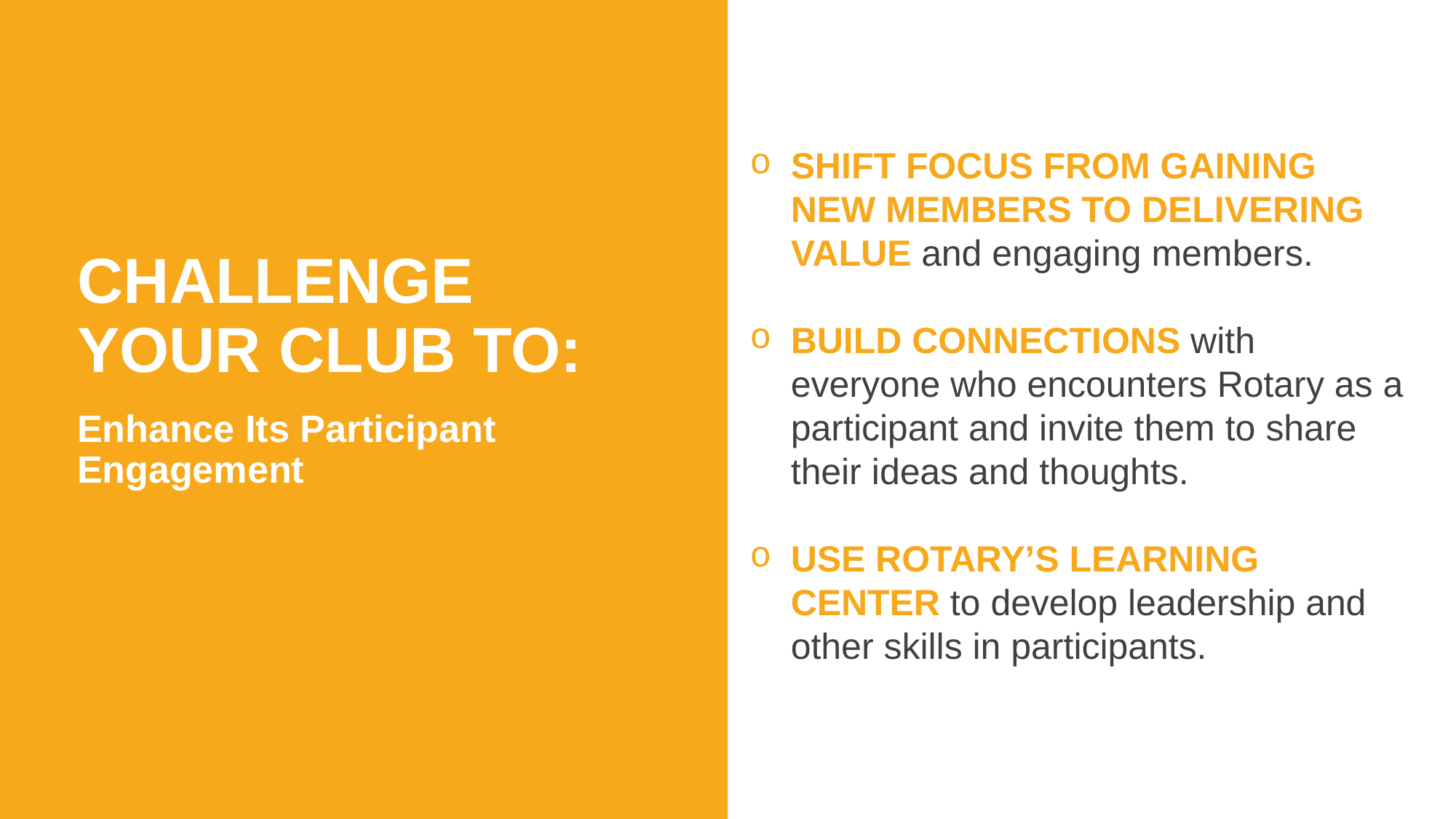

SHIFT FOCUS FROM GAINING NEW MEMBERS TO DELIVERING VALUE and engaging members.

BUILD CONNECTIONS with everyone who encounters Rotary as a participant and invite them to share their ideas and thoughts.

USE ROTARY’S LEARNING CENTER to develop leadership and other skills in participants.
Challenge your club to:
Enhance Its Participant Engagement